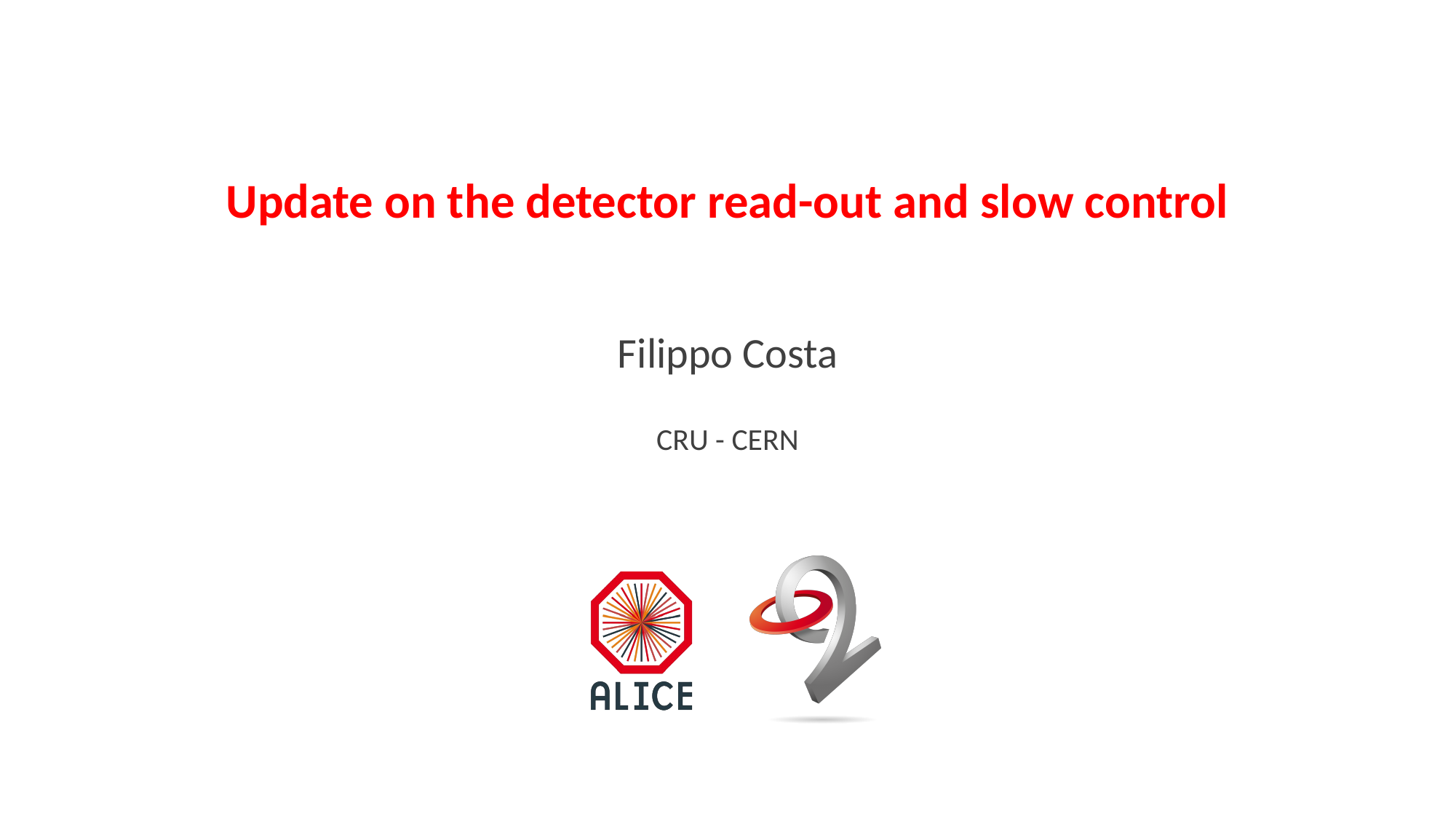

# Update on the detector read-out and slow control
Filippo Costa
CRU - CERN